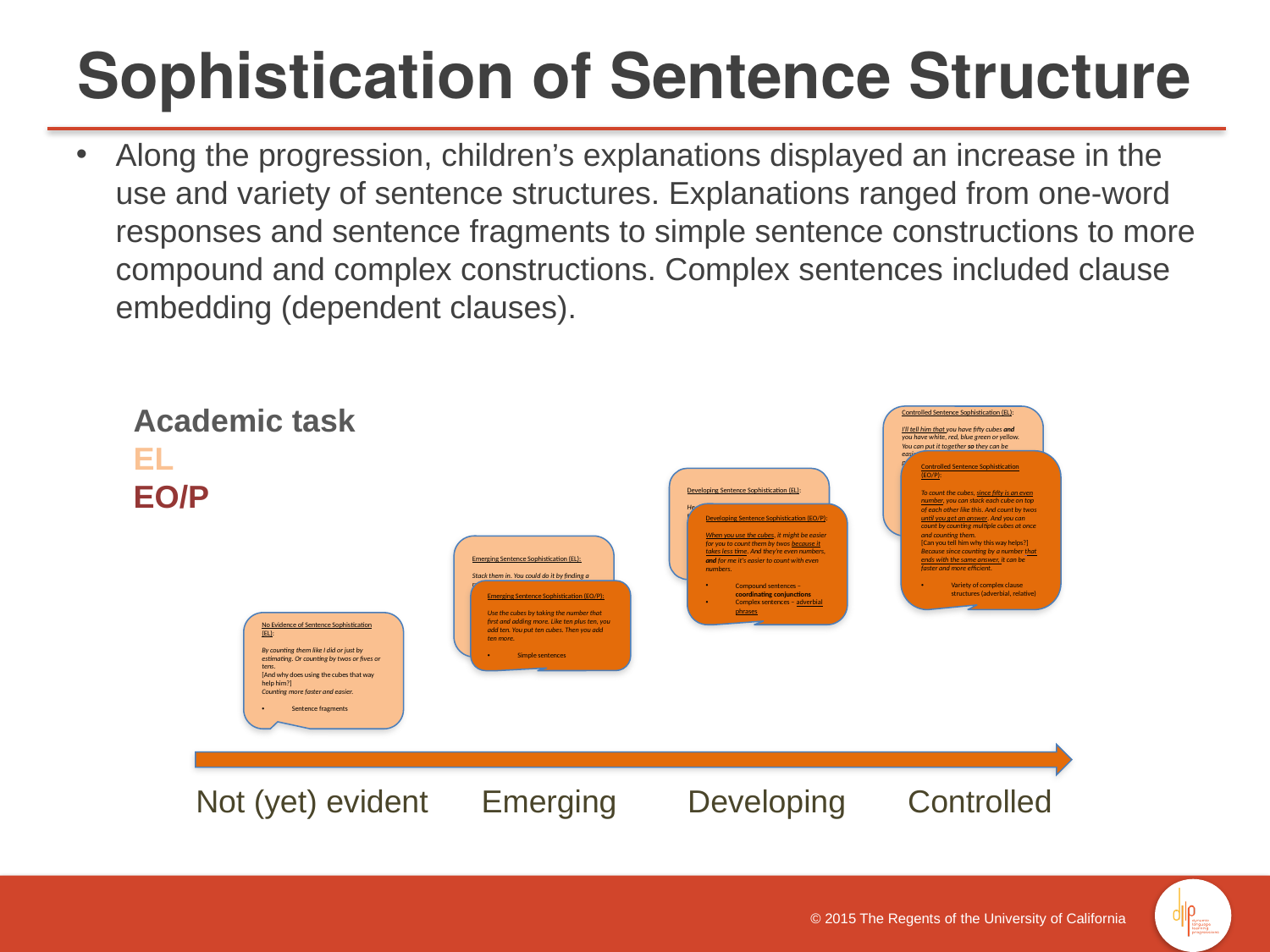

Sophistication of Sentence Structure
Along the progression, children’s explanations displayed an increase in the use and variety of sentence structures. Explanations ranged from one-word responses and sentence fragments to simple sentence constructions to more compound and complex constructions. Complex sentences included clause embedding (dependent clauses).

Academic task
EL
EO/P

       Not (yet) evident      Emerging        Developing       Controlled

Controlled Sentence Sophistication (EL):

I'll tell him that you have fifty cubes and you have white, red, blue green or yellow. You can put it together so they can be easier to be. And then you can put just one part. So then if they’re tens, then you can count by tens. Ten, twenty, thirty, forty, fifty.

Variety of complex clause structures (adverbial, object complement)
Compound sentences – coordinating conjunctions
Controlled Sentence Sophistication (EO/P):

To count the cubes, since fifty is an even number, you can stack each cube on top of each other like this. And count by twos until you get an answer. And you can count by counting multiple cubes at once and counting them.
[Can you tell him why this way helps?]
Because since counting by a number that ends with the same answer, it can be faster and more efficient.

Variety of complex clause structures (adverbial, relative)
Developing Sentence Sophistication (EL):

He should put it by putting together and then counting because it'll take a long time for you just to go like to put it, to take it off, then put it like that.

Complex sentence – adverbial phrase
Developing Sentence Sophistication (EO/P):

When you use the cubes, it might be easier for you to count them by twos because it takes less time. And they're even numbers, and for me it's easier to count with even numbers.

Compound sentences – coordinating conjunctions
Complex sentences – adverbial phrases
Emerging Sentence Sophistication (EL):

Stack them in. You could do it by finding a red one and a yellow one.
[And can you tell her why this way helps her?]
To give her the answer.

Simple sentences
Sentence fragment
Emerging Sentence Sophistication (EO/P):

Use the cubes by taking the number that first and adding more. Like ten plus ten, you add ten. You put ten cubes. Then you add ten more.

Simple sentences
No Evidence of Sentence Sophistication (EL):

By counting them like I did or just by estimating. Or counting by twos or fives or tens.
[And why does using the cubes that way help him?]
Counting more faster and easier.

Sentence fragments